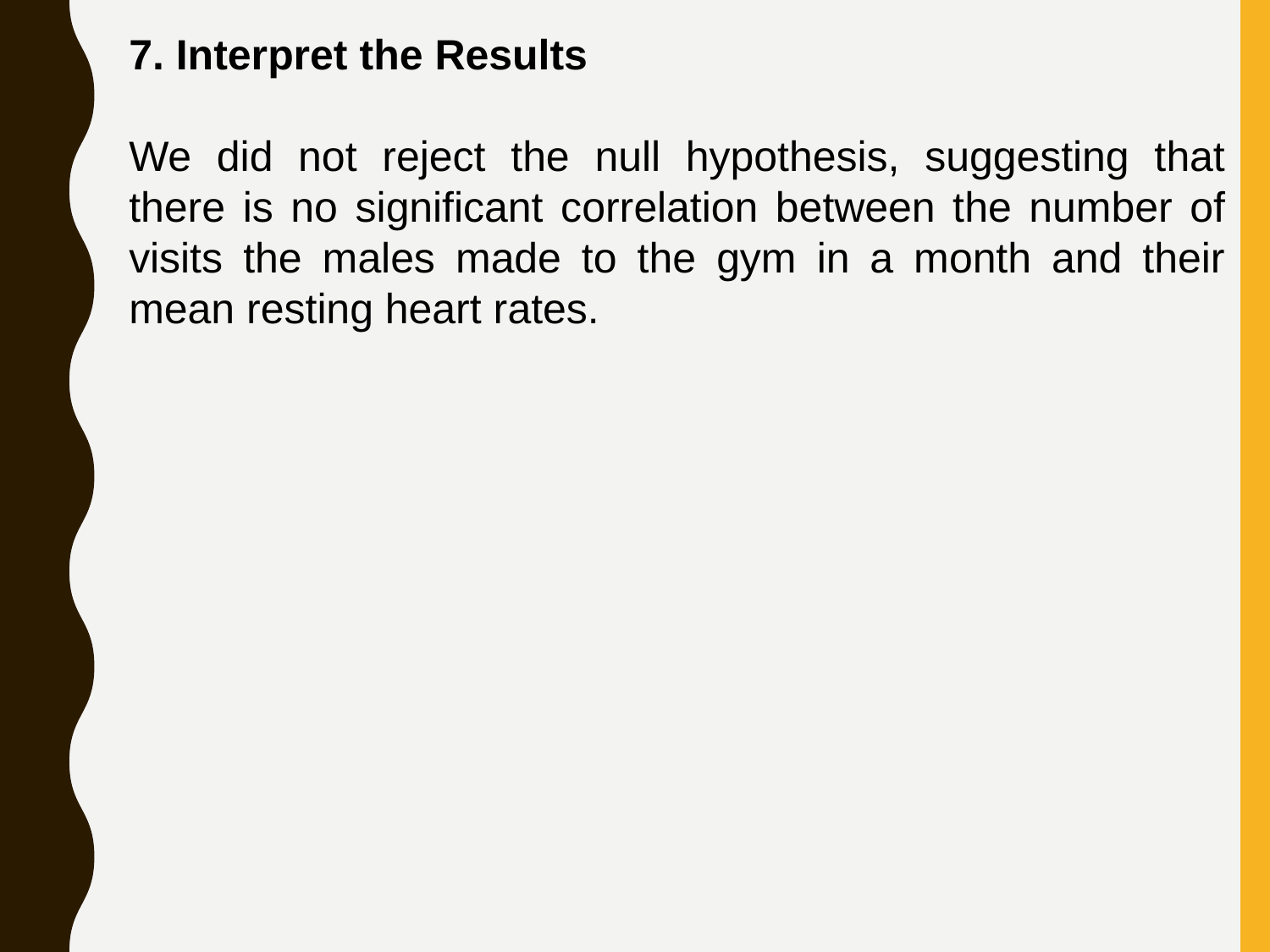

7. Interpret the Results

We did not reject the null hypothesis, suggesting that there is no significant correlation between the number of visits the males made to the gym in a month and their mean resting heart rates.